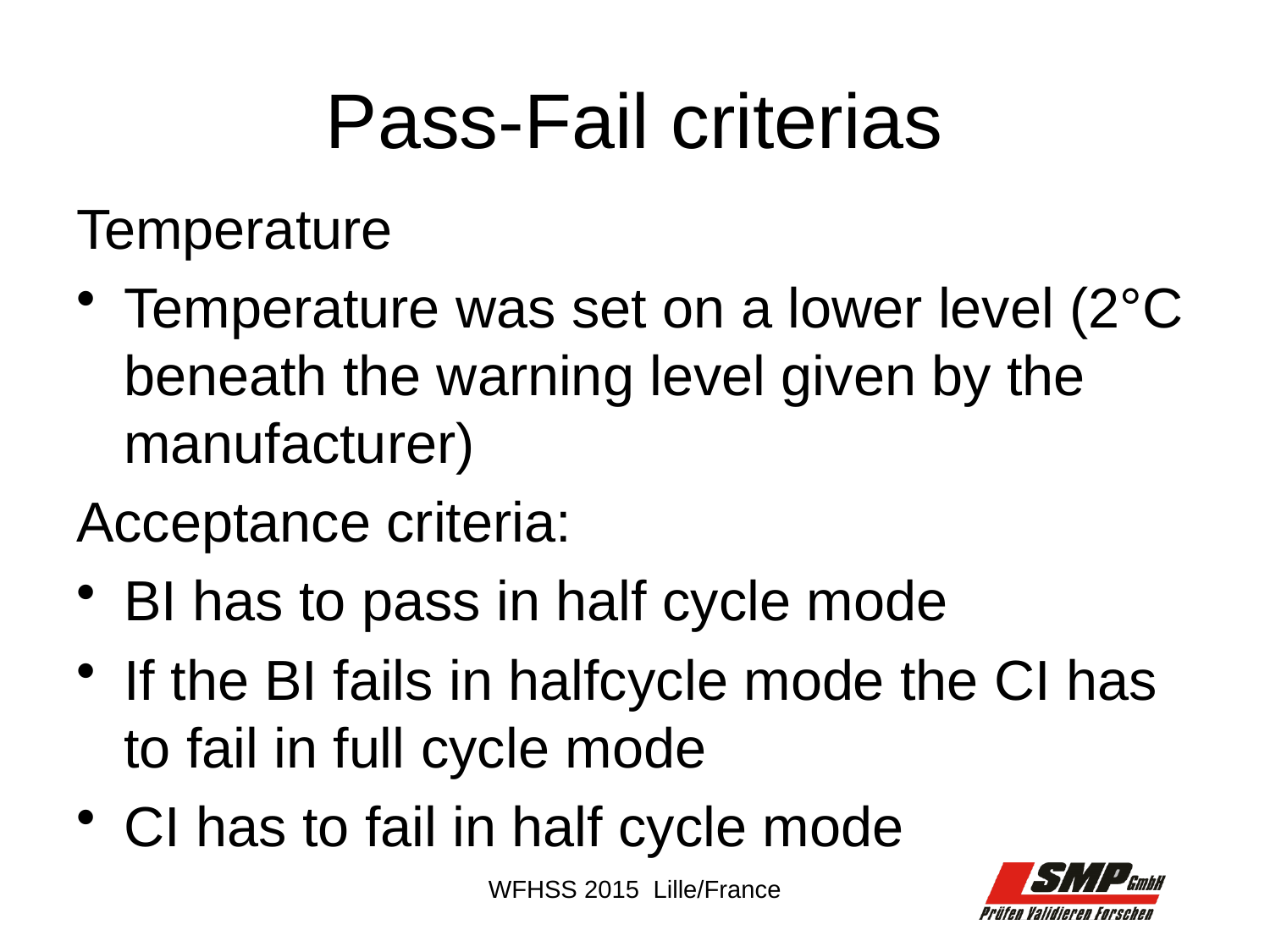

# Pass-Fail criterias
Temperature
Temperature was set on a lower level (2°C beneath the warning level given by the manufacturer)
Acceptance criteria:
BI has to pass in half cycle mode
If the BI fails in halfcycle mode the CI has to fail in full cycle mode
CI has to fail in half cycle mode
WFHSS 2015  Lille/France